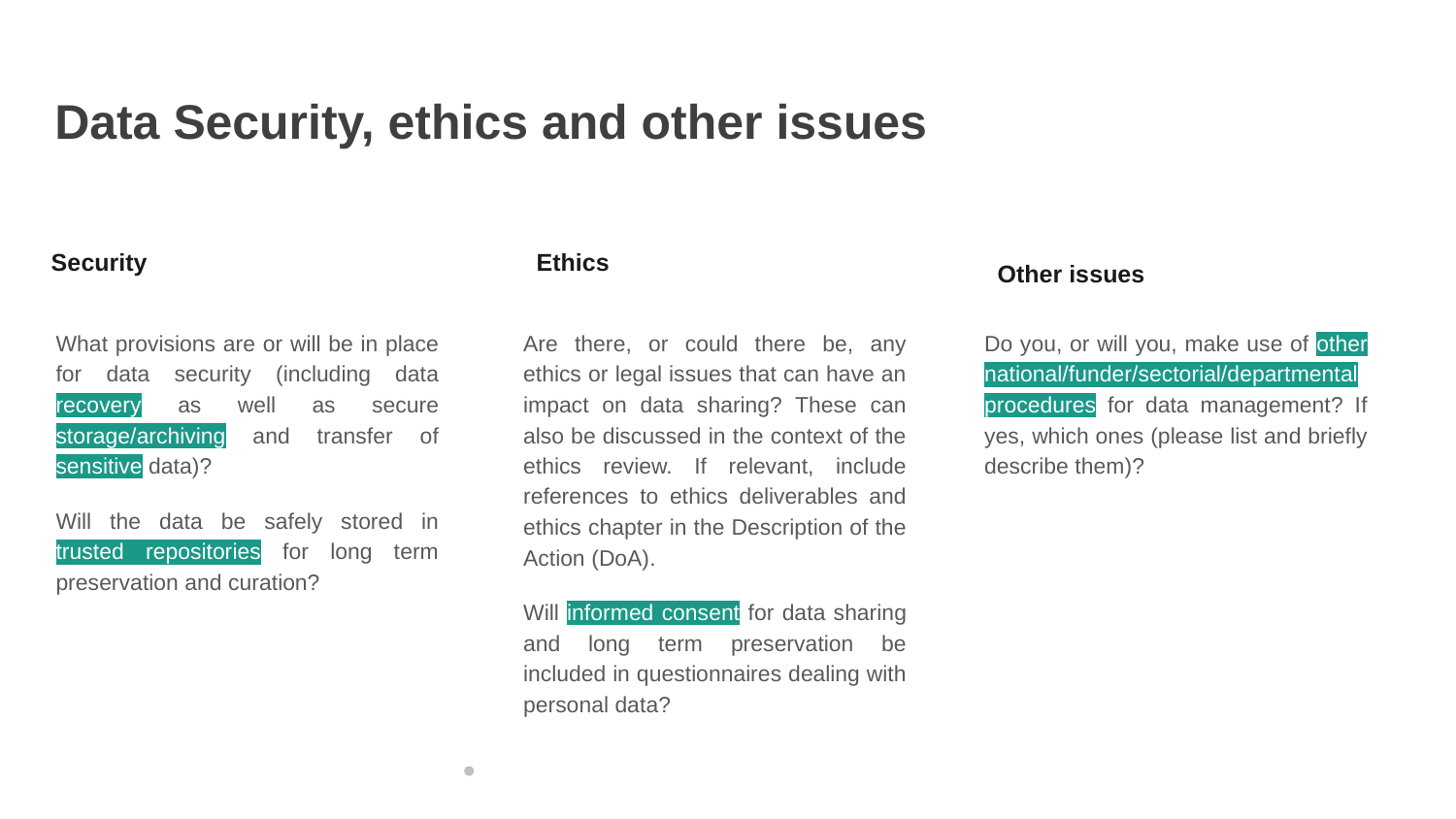

# Data Security, ethics and other issues
Security
Ethics
Other issues
What provisions are or will be in place for data security (including data recovery as well as secure storage/archiving and transfer of sensitive data)?
Will the data be safely stored in trusted repositories for long term preservation and curation?

Are there, or could there be, any ethics or legal issues that can have an impact on data sharing? These can also be discussed in the context of the ethics review. If relevant, include references to ethics deliverables and ethics chapter in the Description of the Action (DoA).
Will informed consent for data sharing and long term preservation be included in questionnaires dealing with personal data?

Do you, or will you, make use of other national/funder/sectorial/departmental procedures for data management? If yes, which ones (please list and briefly describe them)?